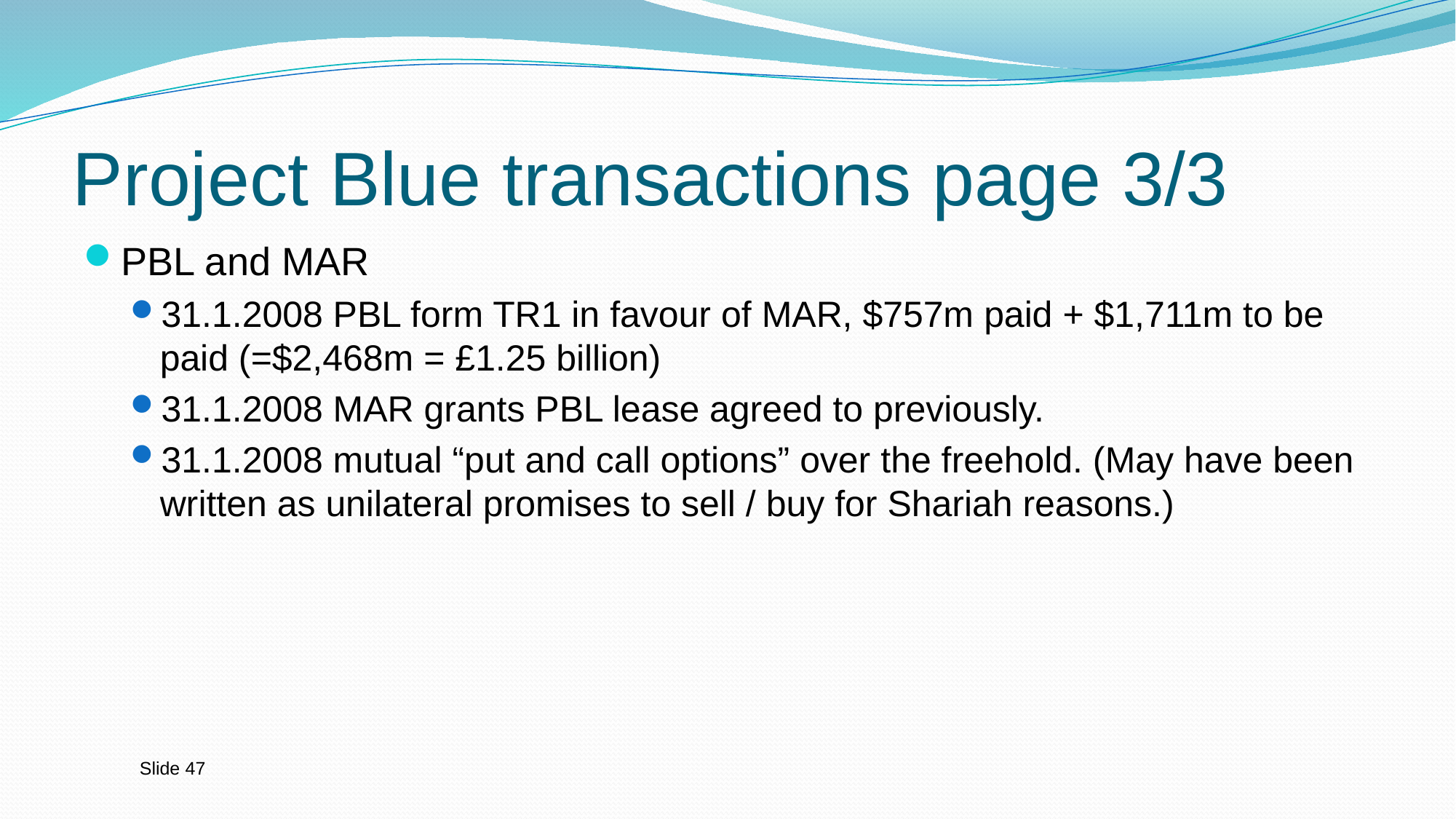

# Project Blue transactions page 3/3
PBL and MAR
31.1.2008 PBL form TR1 in favour of MAR, $757m paid + $1,711m to be paid (=$2,468m = £1.25 billion)
31.1.2008 MAR grants PBL lease agreed to previously.
31.1.2008 mutual “put and call options” over the freehold. (May have been written as unilateral promises to sell / buy for Shariah reasons.)
Slide 47